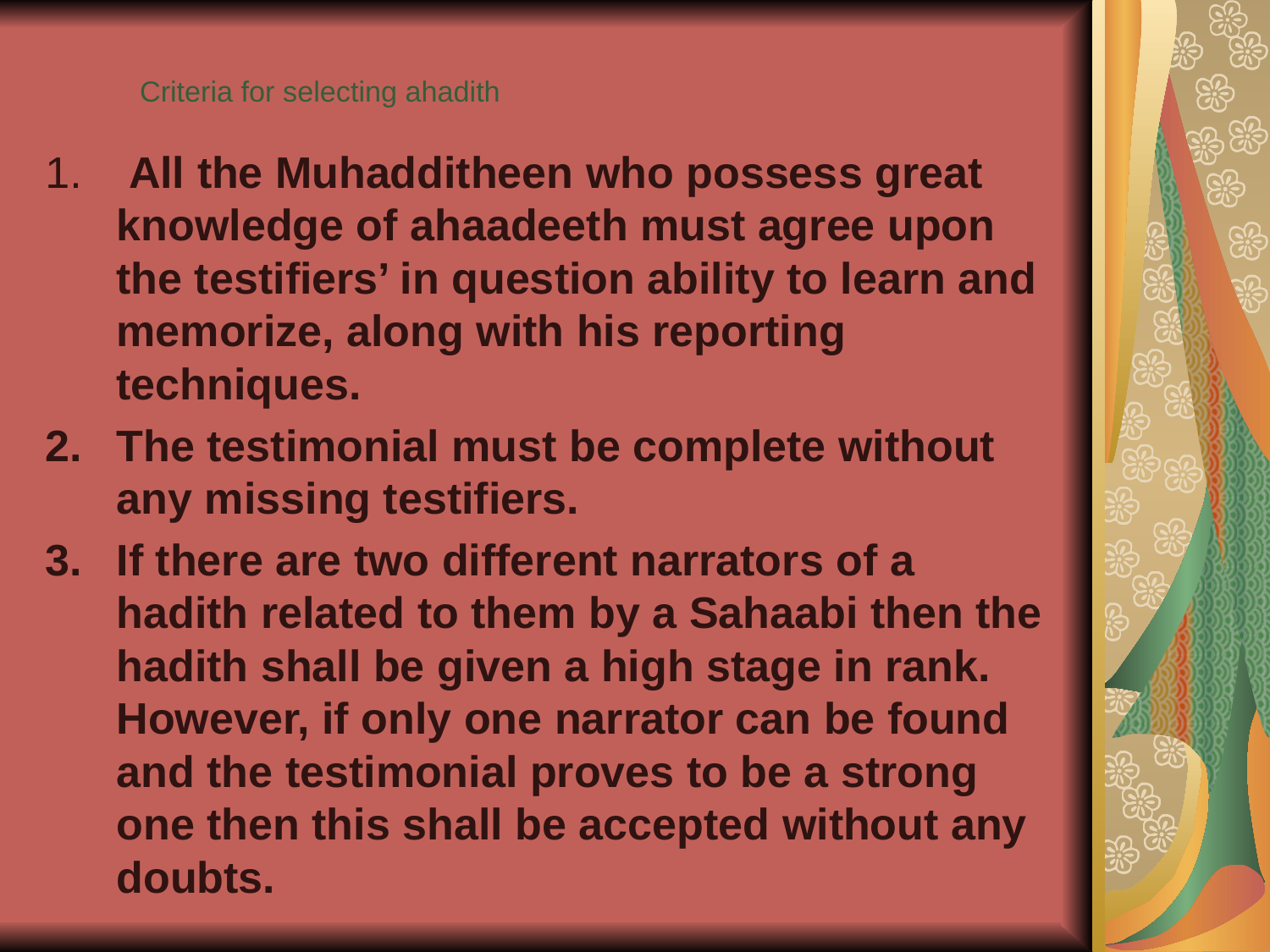

# Criteria for selecting ahadith
 All the Muhadditheen who possess great knowledge of ahaadeeth must agree upon the testifiers’ in question ability to learn and memorize, along with his reporting techniques.
The testimonial must be complete without any missing testifiers.
If there are two different narrators of a hadith related to them by a Sahaabi then the hadith shall be given a high stage in rank. However, if only one narrator can be found and the testimonial proves to be a strong one then this shall be accepted without any doubts.